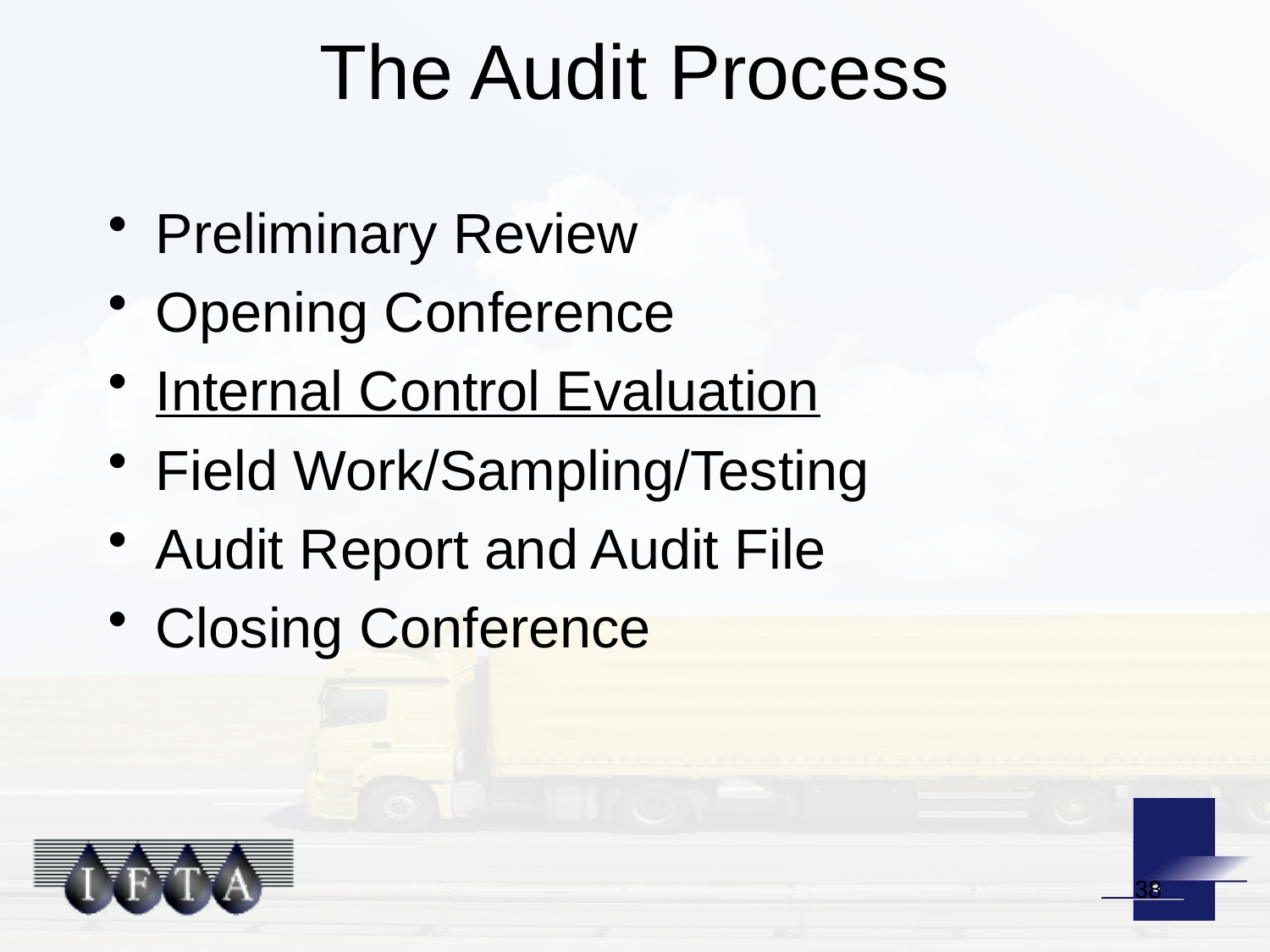

# The Audit Process
Preliminary Review
Opening Conference
Internal Control Evaluation
Field Work/Sampling/Testing
Audit Report and Audit File
Closing Conference
38